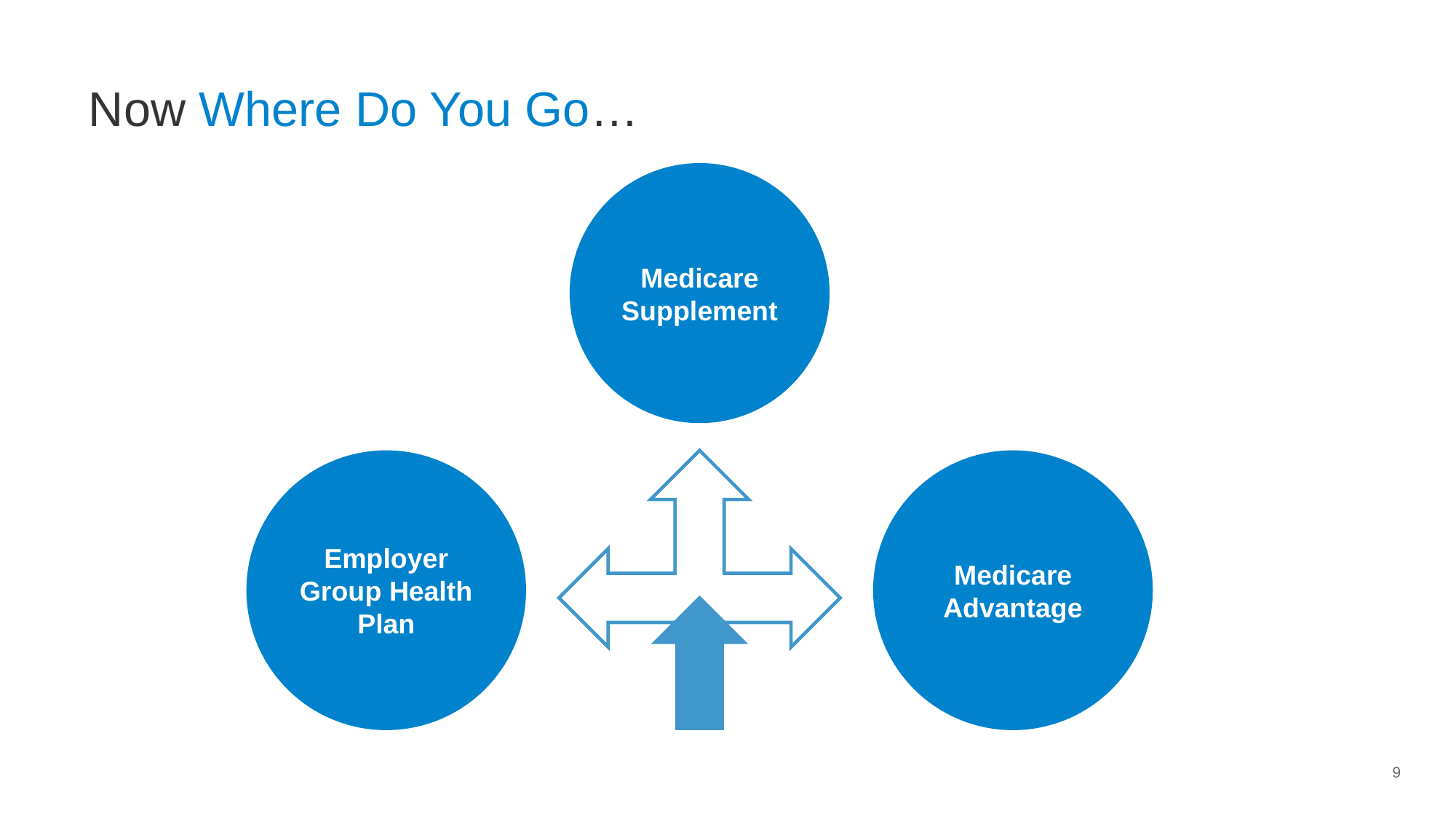

Now Where Do You Go…
Medicare Supplement
Employer Group Health Plan

Medicare Advantage